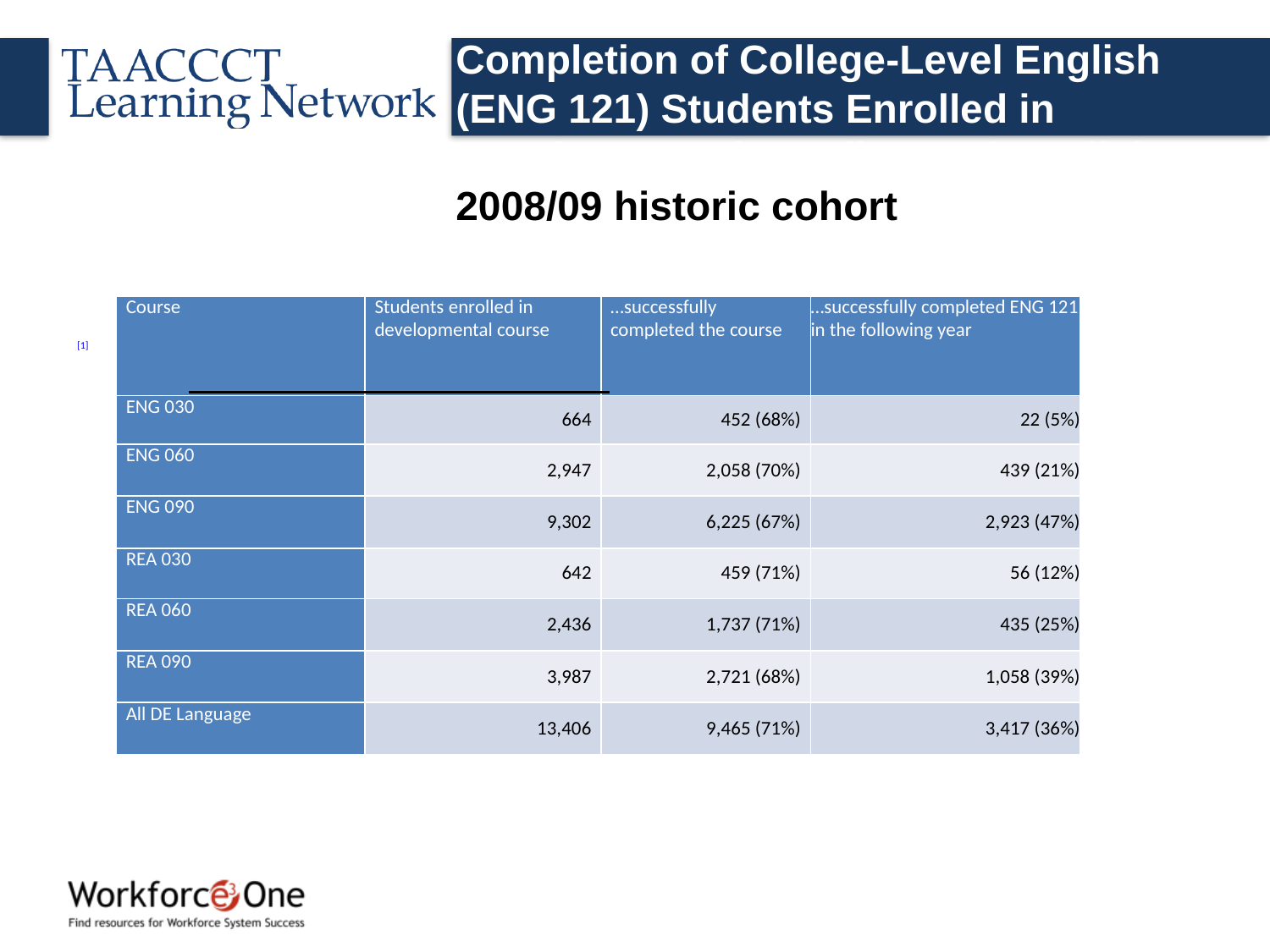

# Completion of College-Level English (ENG 121) Students Enrolled in Developmental Reading and English 2008/09 historic cohort
| Course | Students enrolled in developmental course | …successfully completed the course | …successfully completed ENG 121 in the following year |
| --- | --- | --- | --- |
| ENG 030 | 664 | 452 (68%) | 22 (5%) |
| ENG 060 | 2,947 | 2,058 (70%) | 439 (21%) |
| ENG 090 | 9,302 | 6,225 (67%) | 2,923 (47%) |
| REA 030 | 642 | 459 (71%) | 56 (12%) |
| REA 060 | 2,436 | 1,737 (71%) | 435 (25%) |
| REA 090 | 3,987 | 2,721 (68%) | 1,058 (39%) |
| All DE Language | 13,406 | 9,465 (71%) | 3,417 (36%) |
[1]